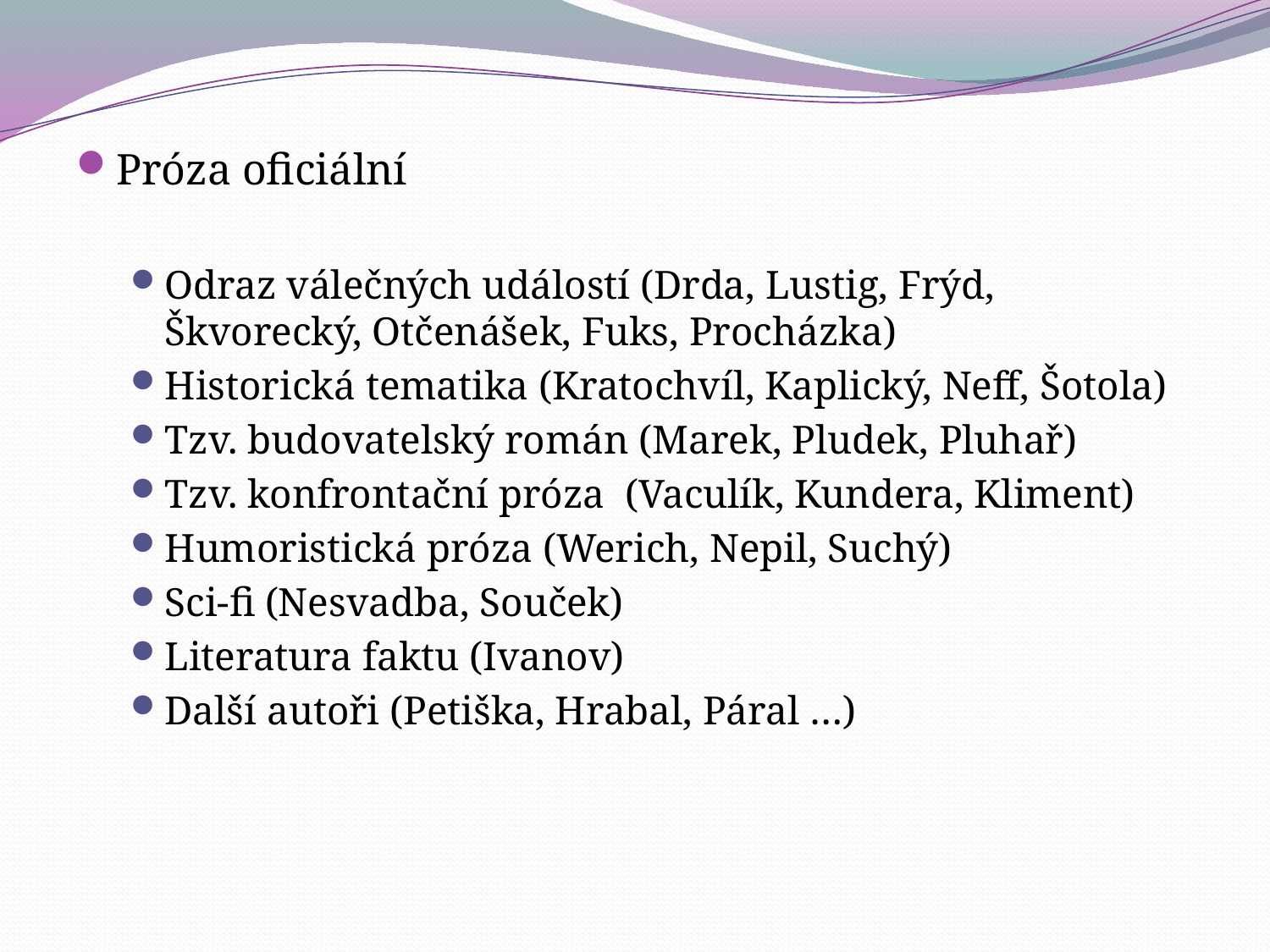

#
Próza oficiální

Odraz válečných událostí (Drda, Lustig, Frýd, Škvorecký, Otčenášek, Fuks, Procházka)
Historická tematika (Kratochvíl, Kaplický, Neff, Šotola)
Tzv. budovatelský román (Marek, Pludek, Pluhař)
Tzv. konfrontační próza  (Vaculík, Kundera, Kliment)
Humoristická próza (Werich, Nepil, Suchý)
Sci-fi (Nesvadba, Souček)
Literatura faktu (Ivanov)
Další autoři (Petiška, Hrabal, Páral …)